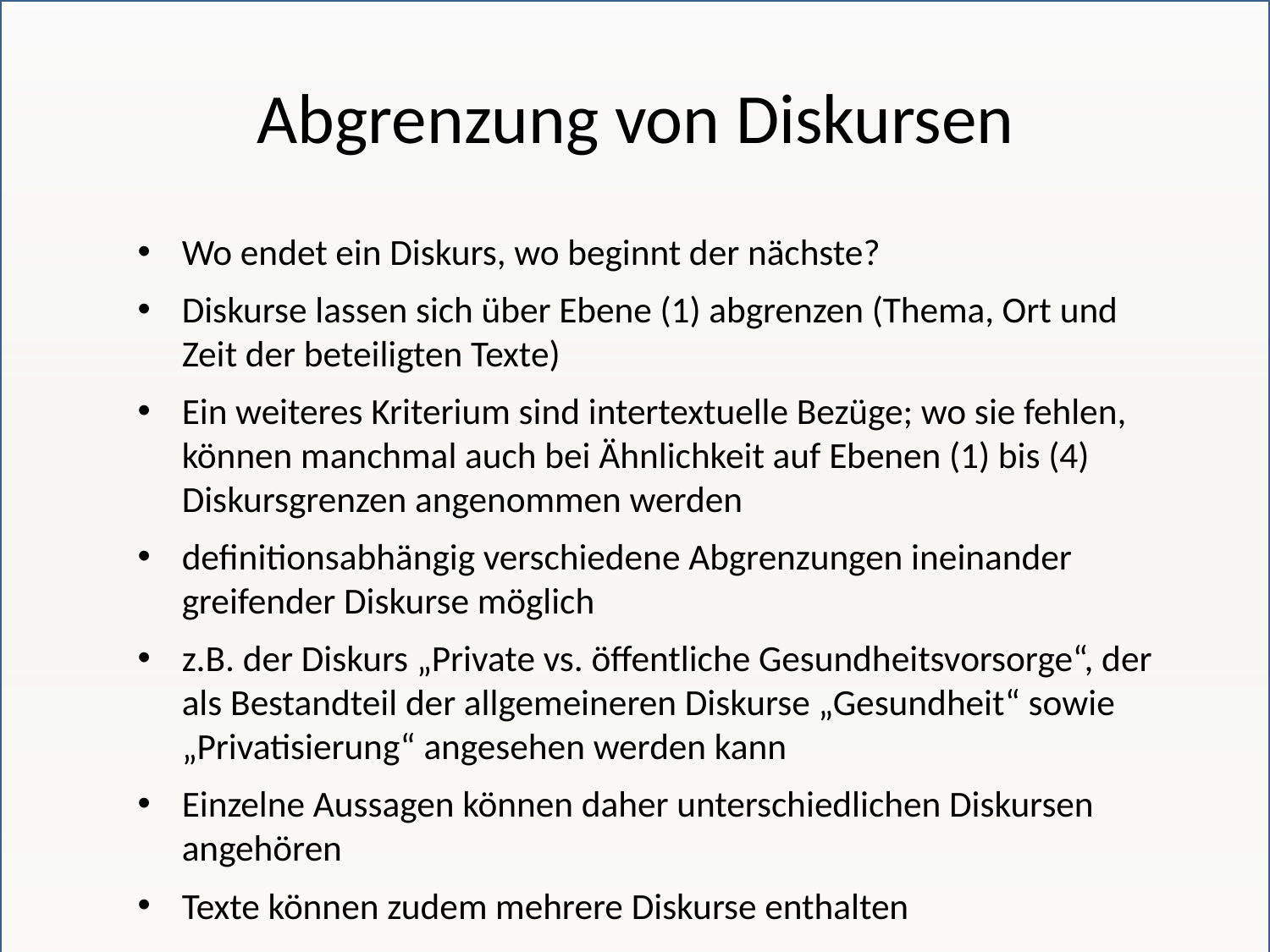

# Abgrenzung von Diskursen
Wo endet ein Diskurs, wo beginnt der nächste?
Diskurse lassen sich über Ebene (1) abgrenzen (Thema, Ort und Zeit der beteiligten Texte)
Ein weiteres Kriterium sind intertextuelle Bezüge; wo sie fehlen, können manchmal auch bei Ähnlichkeit auf Ebenen (1) bis (4) Diskursgrenzen angenommen werden
definitionsabhängig verschiedene Abgrenzungen ineinander greifender Diskurse möglich
z.B. der Diskurs „Private vs. öffentliche Gesundheitsvorsorge“, der als Bestandteil der allgemeineren Diskurse „Gesundheit“ sowie „Privatisierung“ angesehen werden kann
Einzelne Aussagen können daher unterschiedlichen Diskursen angehören
Texte können zudem mehrere Diskurse enthalten